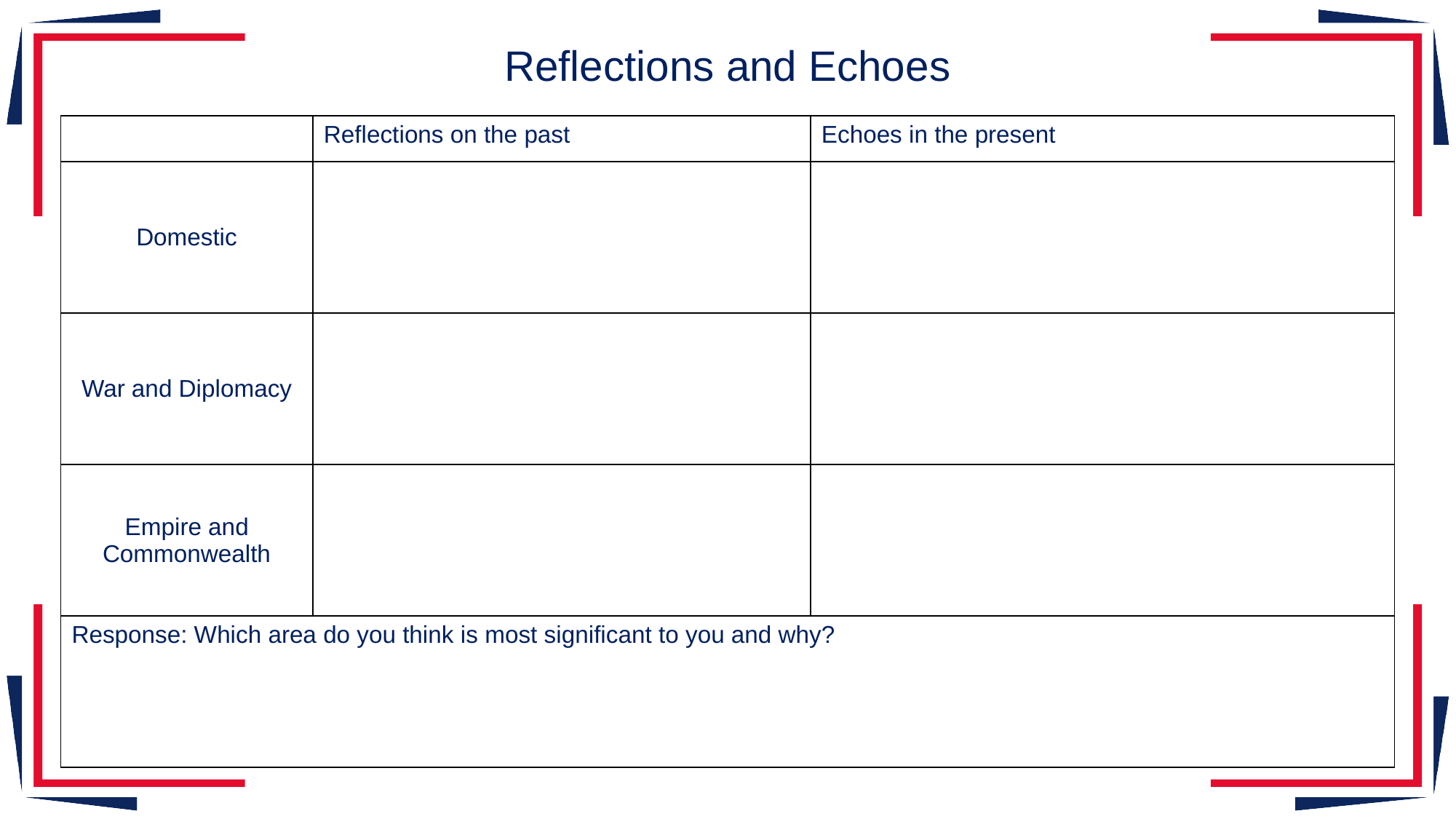

Reflections and Echoes
|  | Reflections on the past | Echoes in the present |
| --- | --- | --- |
| Domestic |  |  |
| War and Diplomacy |  |  |
| Empire and Commonwealth |  |  |
| Response: Which area do you think is most significant to you and why? |  |  |